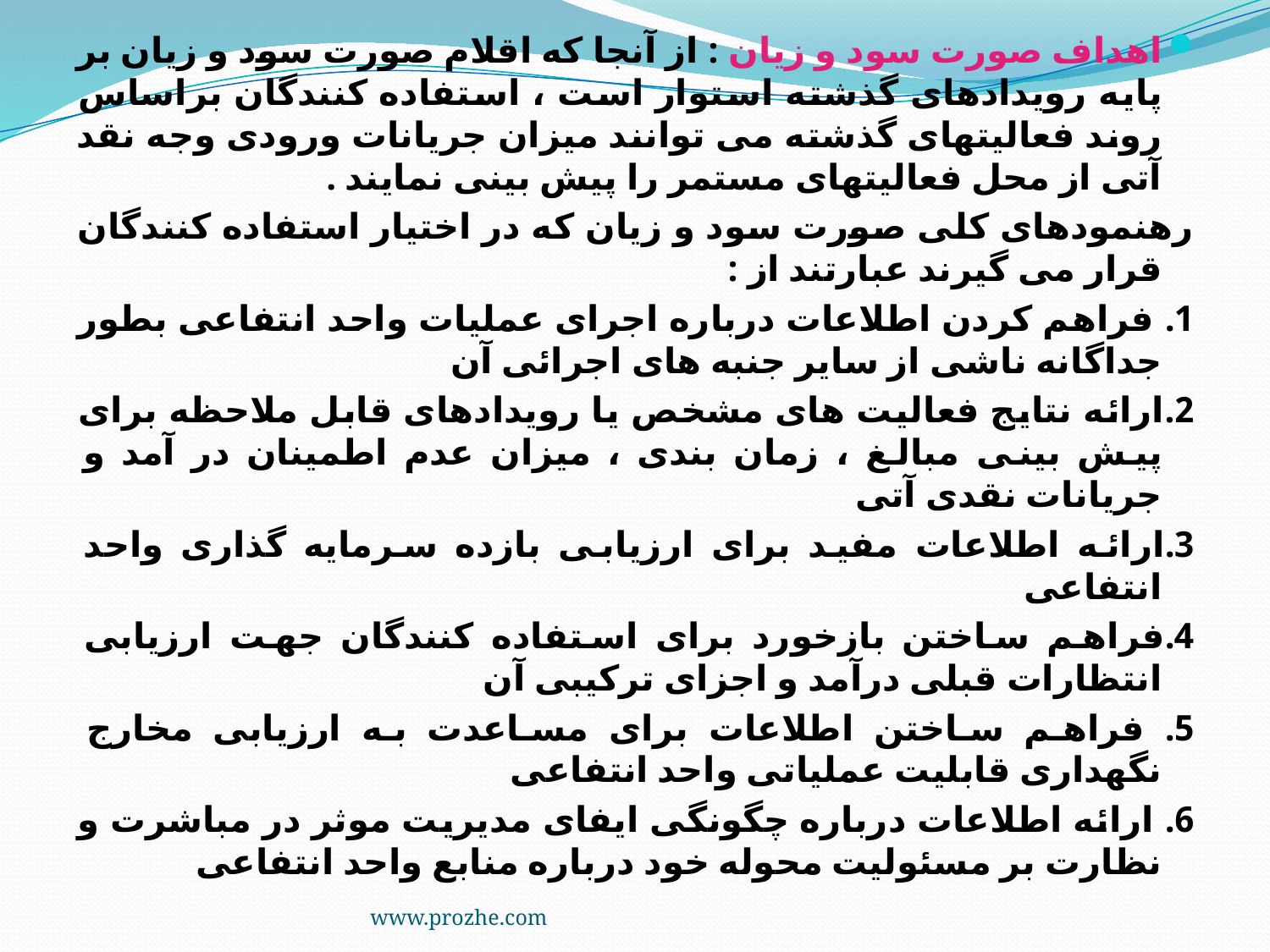

اهداف صورت سود و زیان : از آنجا که اقلام صورت سود و زیان بر پایه رویدادهای گذشته استوار است ، استفاده کنندگان براساس روند فعالیتهای گذشته می توانند میزان جریانات ورودی وجه نقد آتی از محل فعالیتهای مستمر را پیش بینی نمایند .
رهنمودهای کلی صورت سود و زیان که در اختیار استفاده کنندگان قرار می گیرند عبارتند از :
1. فراهم کردن اطلاعات درباره اجرای عملیات واحد انتفاعی بطور جداگانه ناشی از سایر جنبه های اجرائی آن
2.ارائه نتایج فعالیت های مشخص یا رویدادهای قابل ملاحظه برای پیش بینی مبالغ ، زمان بندی ، میزان عدم اطمینان در آمد و جریانات نقدی آتی
3.ارائه اطلاعات مفید برای ارزیابی بازده سرمایه گذاری واحد انتفاعی
4.فراهم ساختن بازخورد برای استفاده کنندگان جهت ارزیابی انتظارات قبلی درآمد و اجزای ترکیبی آن
5. فراهم ساختن اطلاعات برای مساعدت به ارزیابی مخارج نگهداری قابلیت عملیاتی واحد انتفاعی
6. ارائه اطلاعات درباره چگونگی ایفای مدیریت موثر در مباشرت و نظارت بر مسئولیت محوله خود درباره منابع واحد انتفاعی
www.prozhe.com